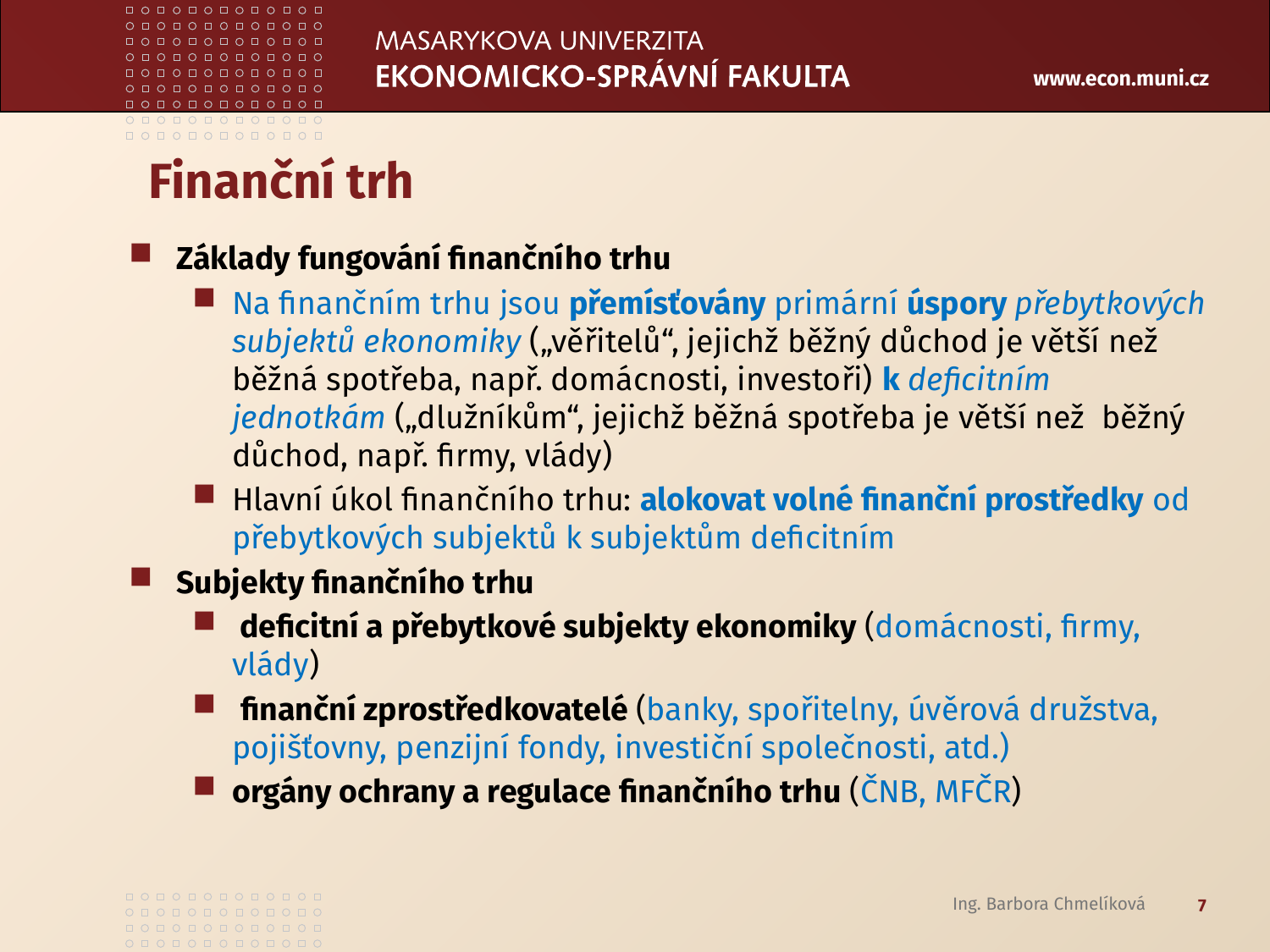

# Finanční trh
Základy fungování finančního trhu
Na finančním trhu jsou přemísťovány primární úspory přebytkových subjektů ekonomiky („věřitelů“, jejichž běžný důchod je větší než běžná spotřeba, např. domácnosti, investoři) k deficitním jednotkám („dlužníkům“, jejichž běžná spotřeba je větší než  běžný důchod, např. firmy, vlády)
Hlavní úkol finančního trhu: alokovat volné finanční prostředky od přebytkových subjektů k subjektům deficitním
Subjekty finančního trhu
 deficitní a přebytkové subjekty ekonomiky (domácnosti, firmy, vlády)
 finanční zprostředkovatelé (banky, spořitelny, úvěrová družstva, pojišťovny, penzijní fondy, investiční společnosti, atd.)
orgány ochrany a regulace finančního trhu (ČNB, MFČR)
Ing. Barbora Chmelíková
7